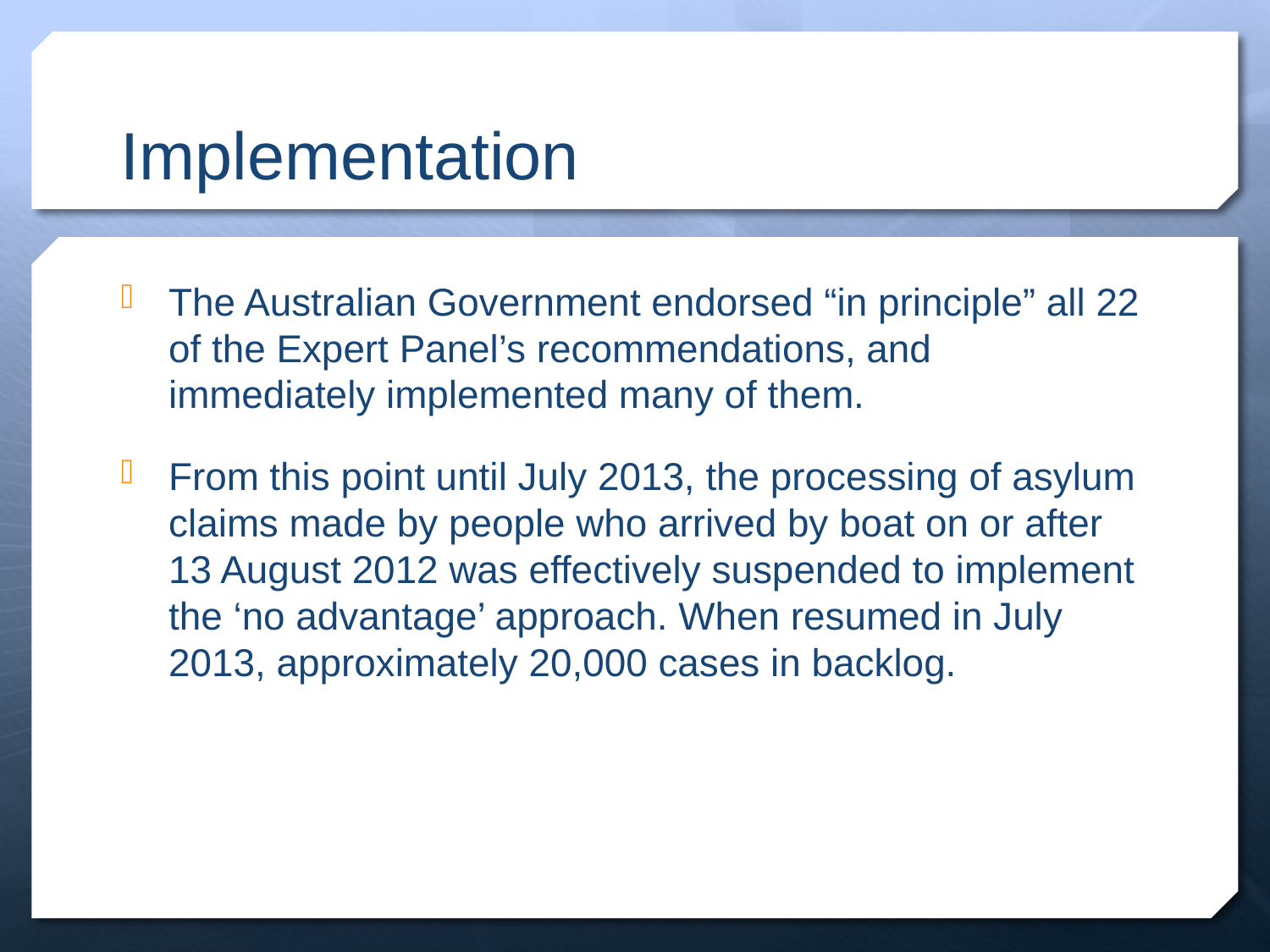

# Implementation
The Australian Government endorsed “in principle” all 22 of the Expert Panel’s recommendations, and immediately implemented many of them.
From this point until July 2013, the processing of asylum claims made by people who arrived by boat on or after 13 August 2012 was effectively suspended to implement the ‘no advantage’ approach. When resumed in July 2013, approximately 20,000 cases in backlog.